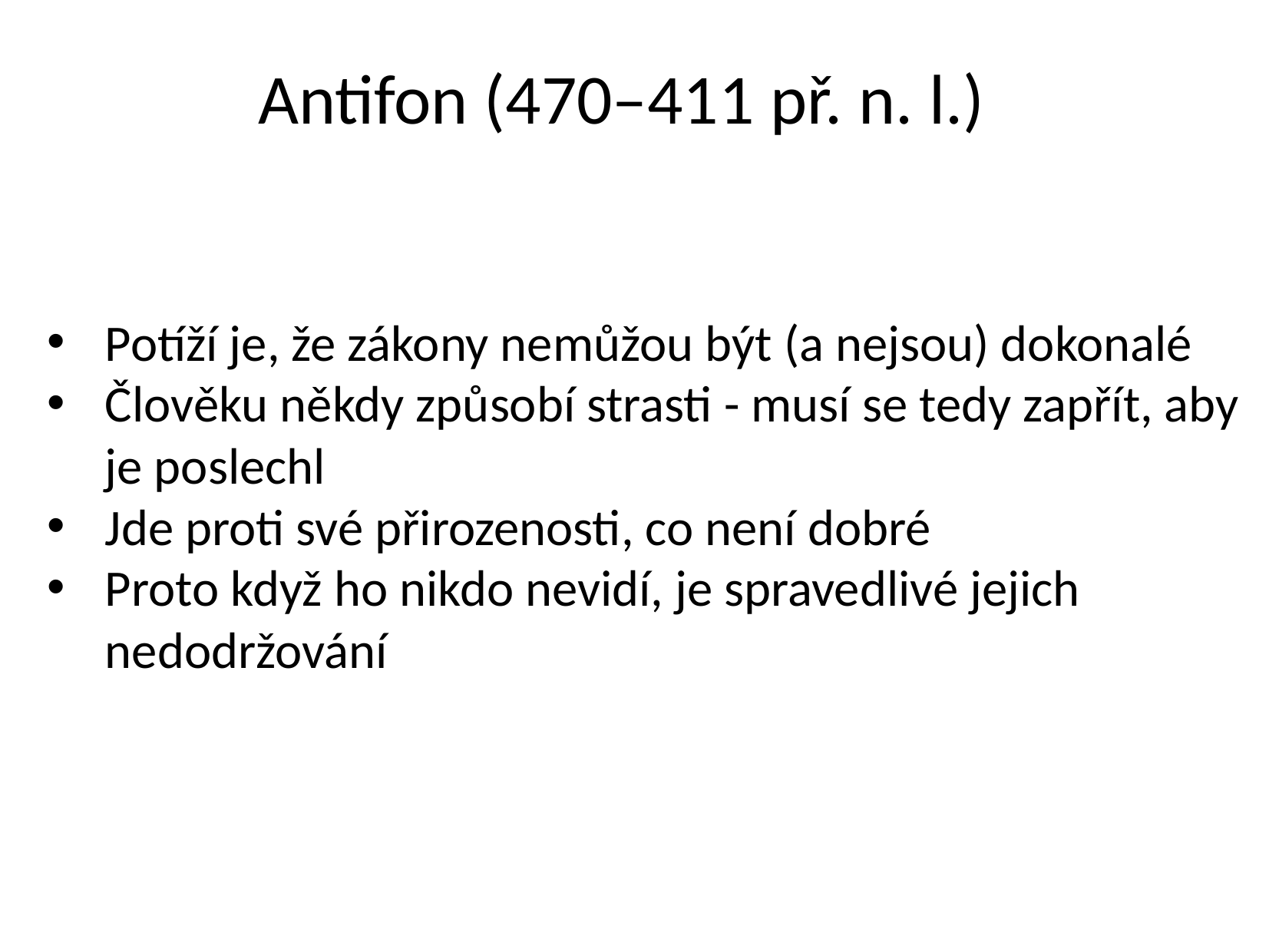

# Antifon (470–411 př. n. l.)
Potíží je, že zákony nemůžou být (a nejsou) dokonalé
Člověku někdy způsobí strasti - musí se tedy zapřít, aby je poslechl
Jde proti své přirozenosti, co není dobré
Proto když ho nikdo nevidí, je spravedlivé jejich nedodržování